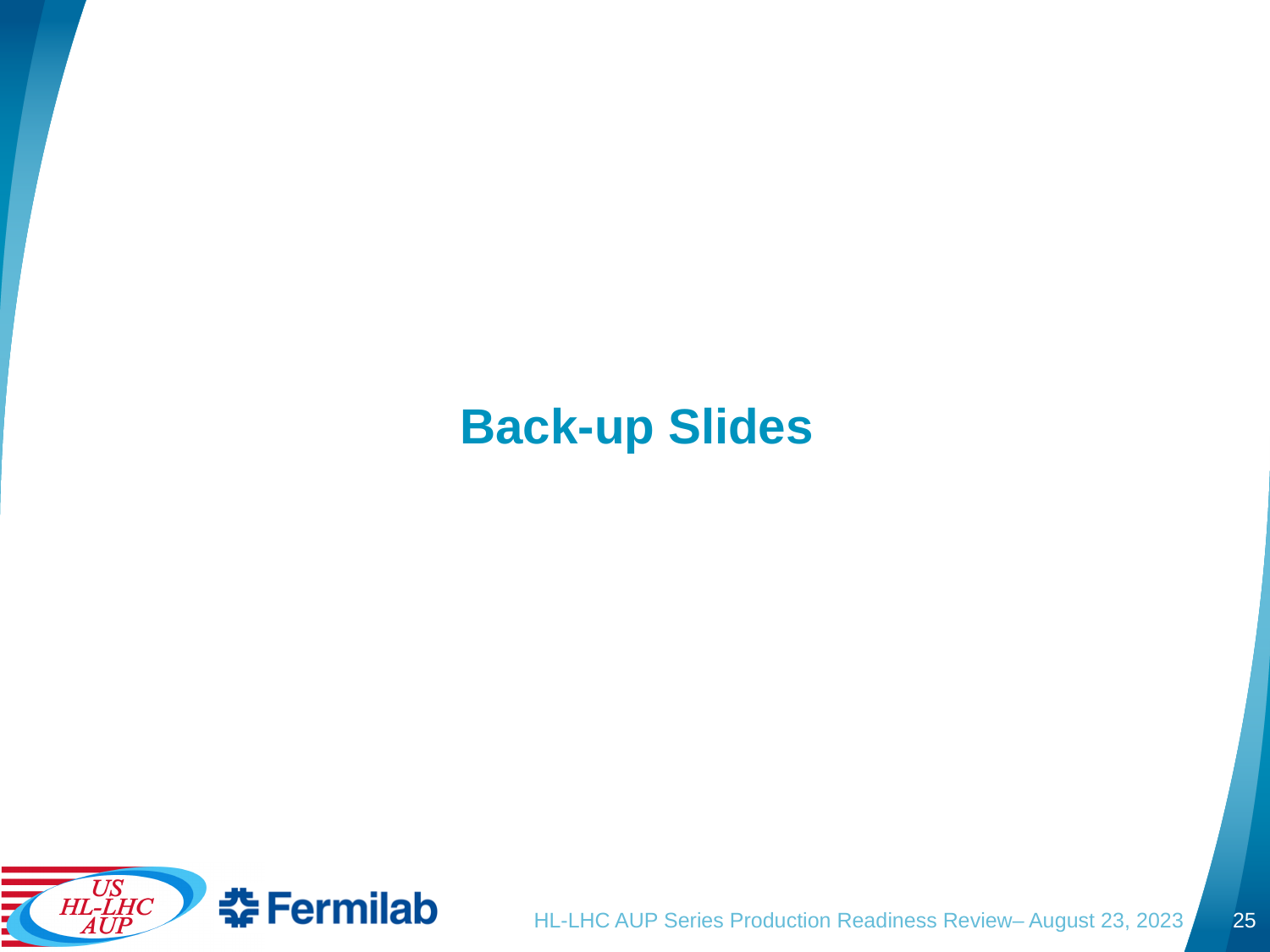

# Back-up Slides
HL-LHC AUP Series Production Readiness Review– August 23, 2023
25